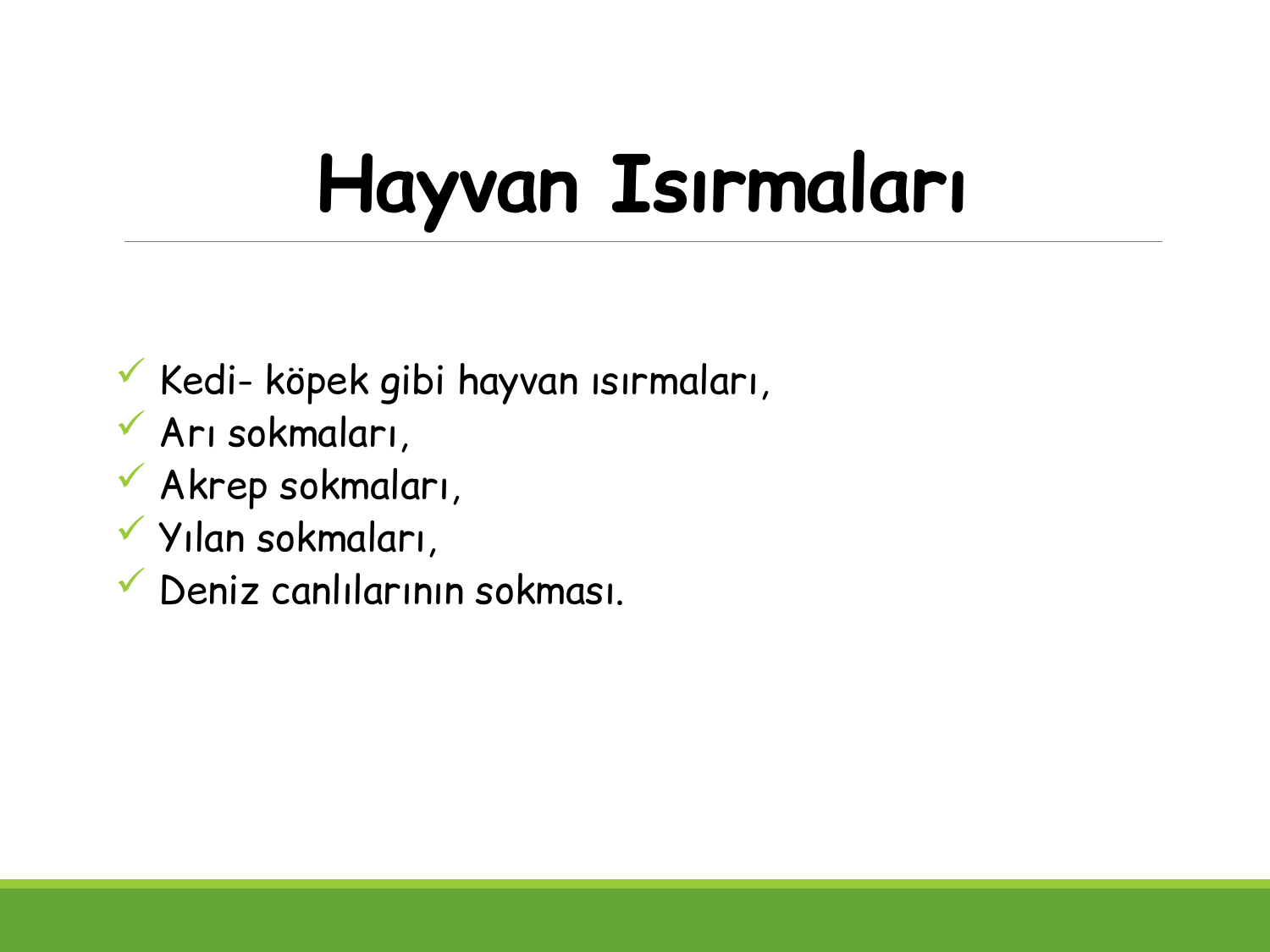

# Hayvan Isırmaları

 Kedi- köpek gibi hayvan ısırmaları,
 Arı sokmaları,
 Akrep sokmaları,
 Yılan sokmaları,
 Deniz canlılarının sokması.